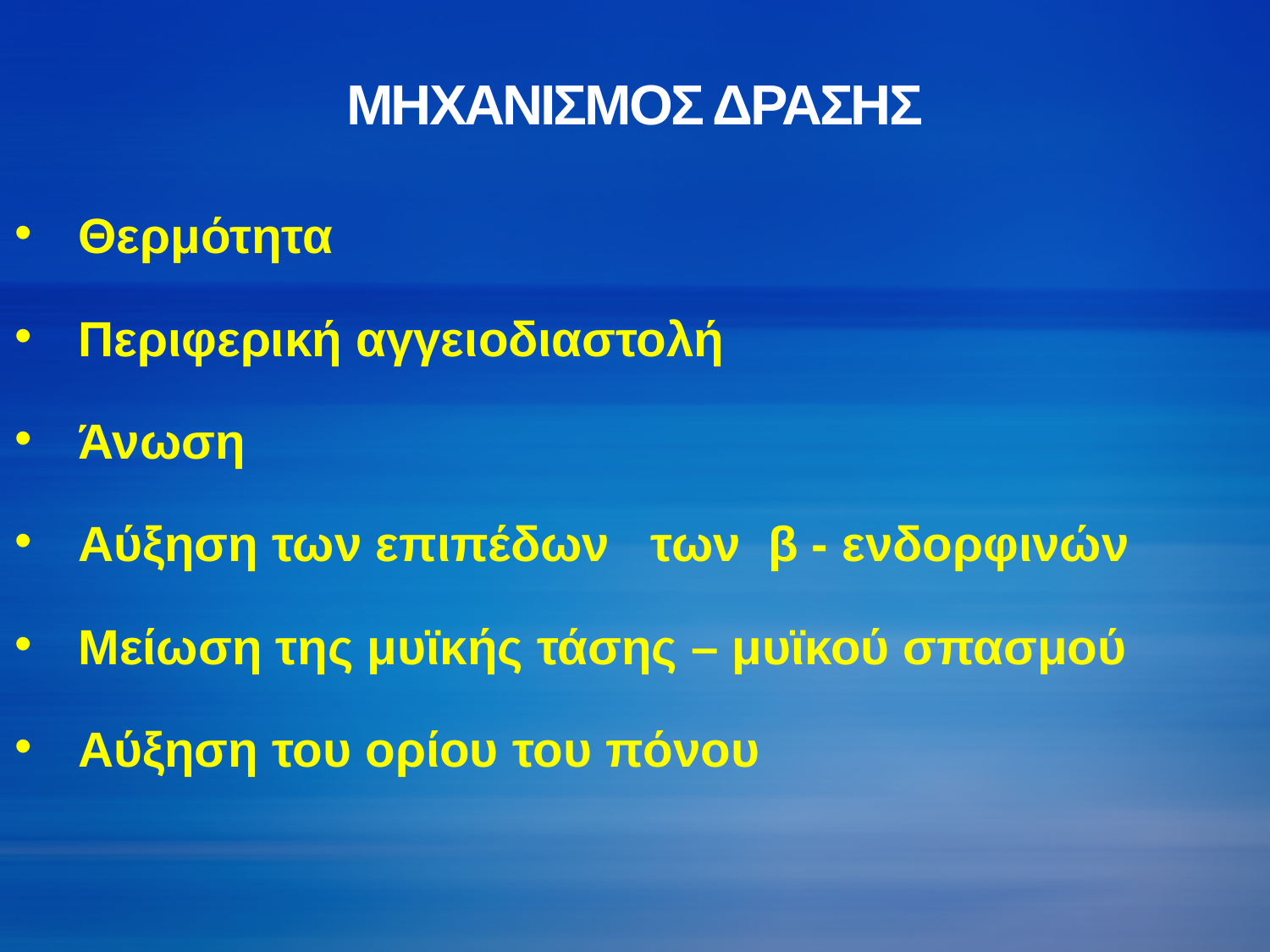

# ΜΗΧΑΝΙΣΜΟΣ ΔΡΑΣΗΣ

Θερμότητα

Περιφερική αγγειοδιαστολή

Άνωση

Αύξηση των επιπέδων   των  β - ενδορφινών

Μείωση της μυϊκής τάσης – μυϊκού σπασμού

Αύξηση του ορίου του πόνου